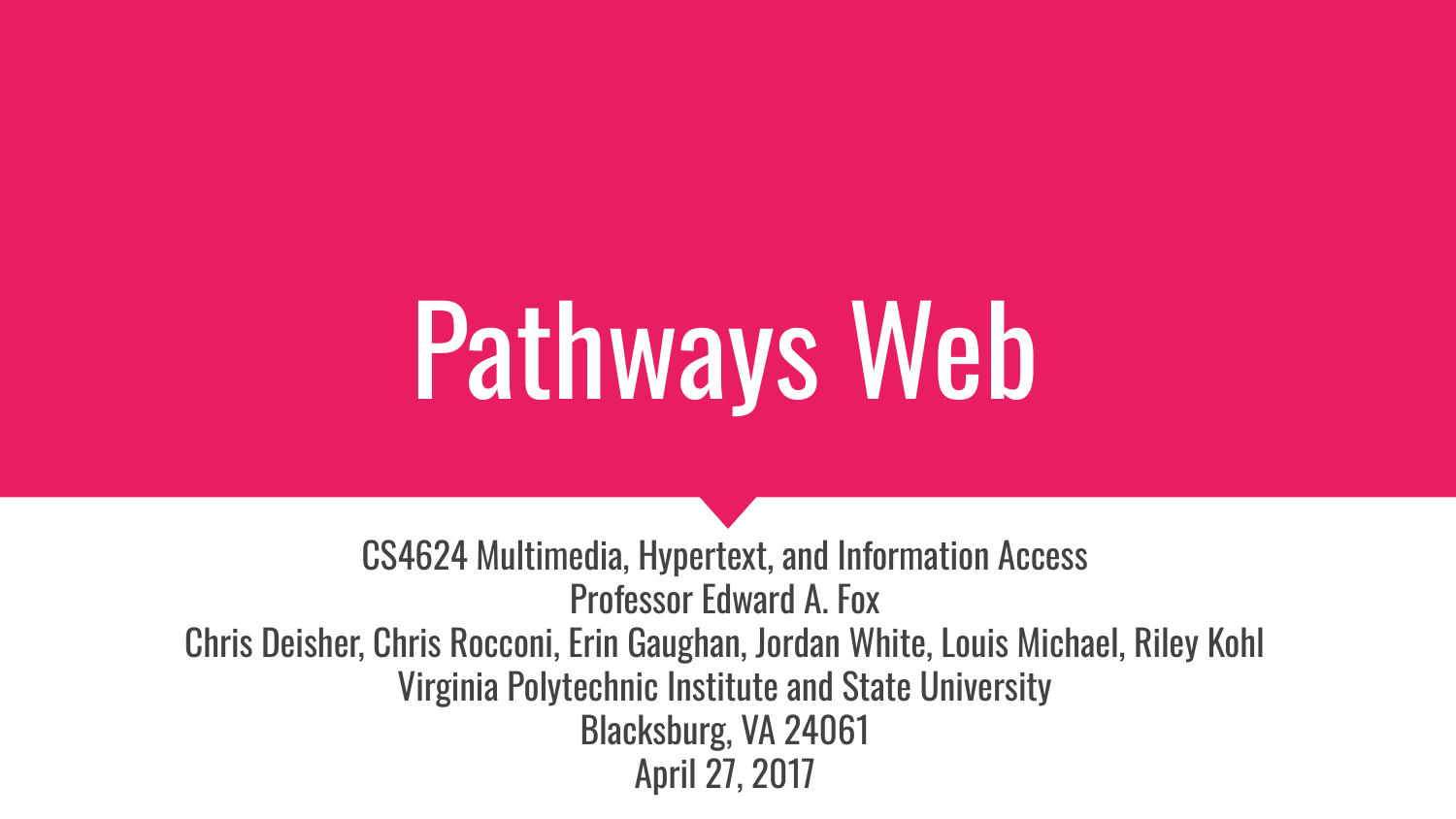

# Pathways Web
CS4624 Multimedia, Hypertext, and Information Access
Professor Edward A. Fox
Chris Deisher, Chris Rocconi, Erin Gaughan, Jordan White, Louis Michael, Riley Kohl
Virginia Polytechnic Institute and State University
Blacksburg, VA 24061
April 27, 2017